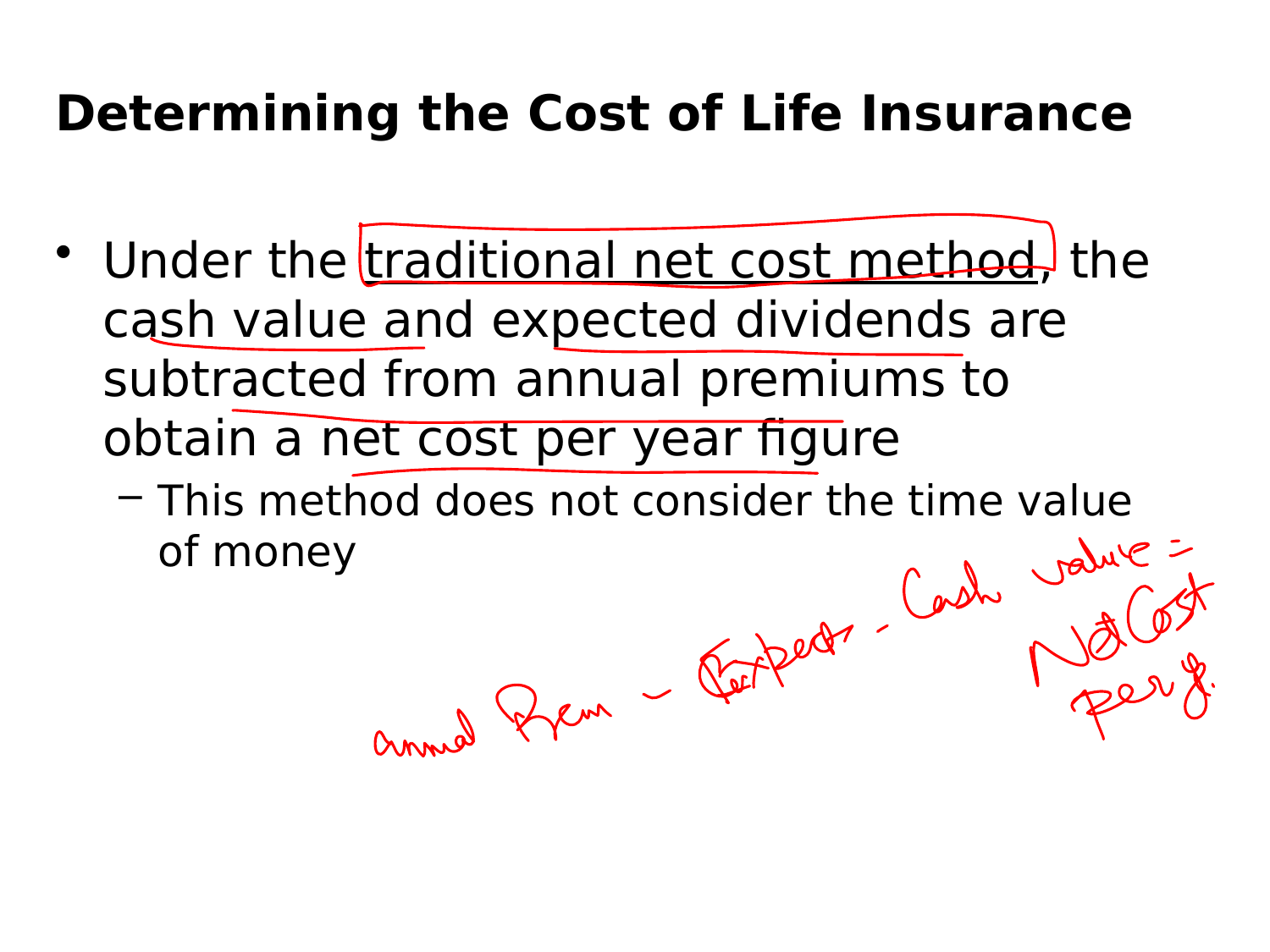

Determining the Cost of Life Insurance
Under the traditional net cost method, the cash value and expected dividends are subtracted from annual premiums to obtain a net cost per year figure
This method does not consider the time value of money